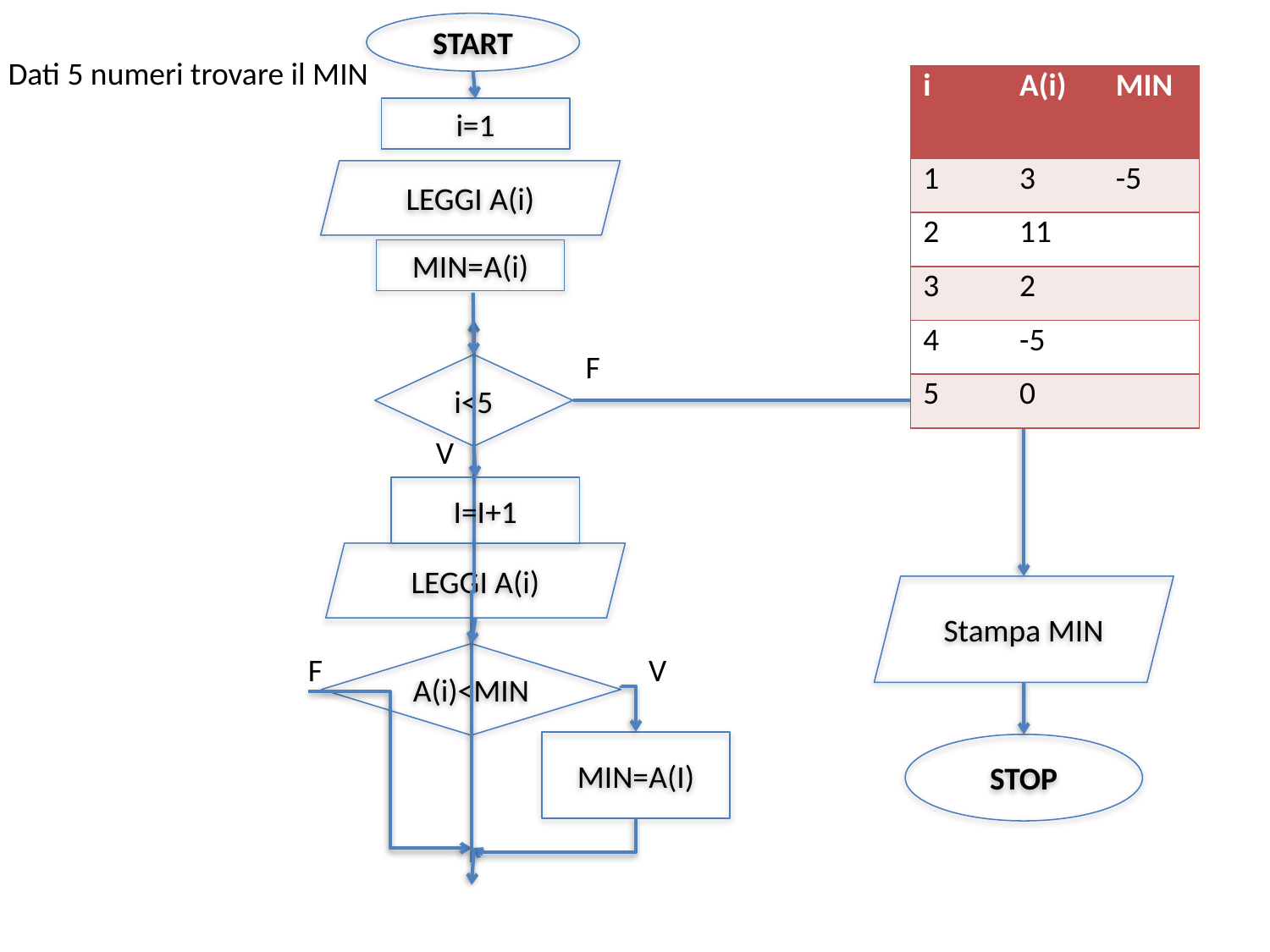

START
Dati 5 numeri trovare il MIN
| i | A(i) | MIN |
| --- | --- | --- |
| 1 | 3 | -5 |
| 2 | 11 |  |
| 3 | 2 |  |
| 4 | -5 |  |
| 5 | 0 |  |
i=1
LEGGI A(i)
MIN=A(i)
F
i<5
V
I=I+1
LEGGI A(i)
Stampa MIN
F
A(i)<MIN
V
MIN=A(I)
STOP